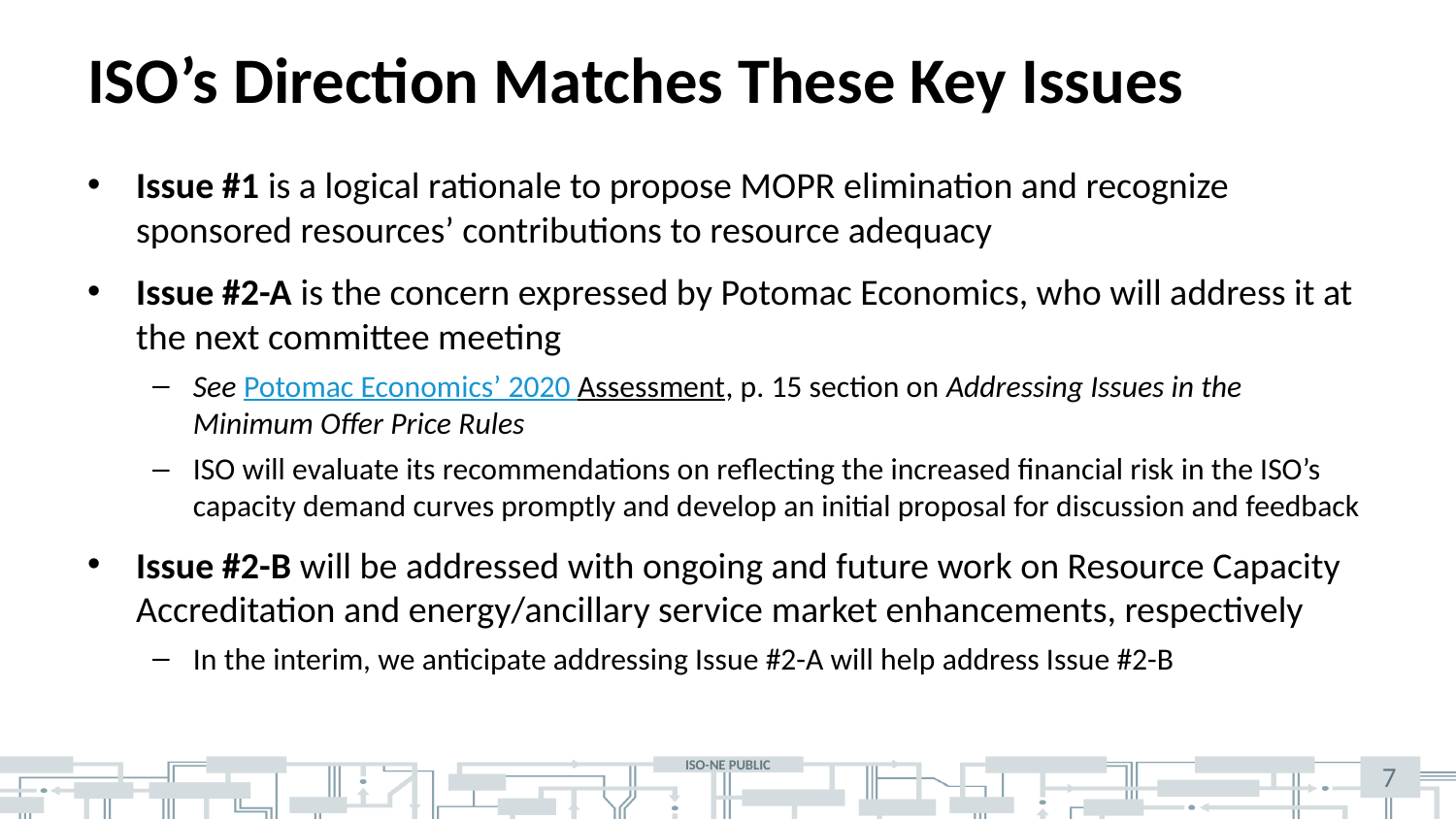

# ISO’s Direction Matches These Key Issues
Issue #1 is a logical rationale to propose MOPR elimination and recognize sponsored resources’ contributions to resource adequacy
Issue #2-A is the concern expressed by Potomac Economics, who will address it at the next committee meeting
See Potomac Economics’ 2020 Assessment, p. 15 section on Addressing Issues in the Minimum Offer Price Rules
ISO will evaluate its recommendations on reflecting the increased financial risk in the ISO’s capacity demand curves promptly and develop an initial proposal for discussion and feedback
Issue #2-B will be addressed with ongoing and future work on Resource Capacity Accreditation and energy/ancillary service market enhancements, respectively
In the interim, we anticipate addressing Issue #2-A will help address Issue #2-B
7